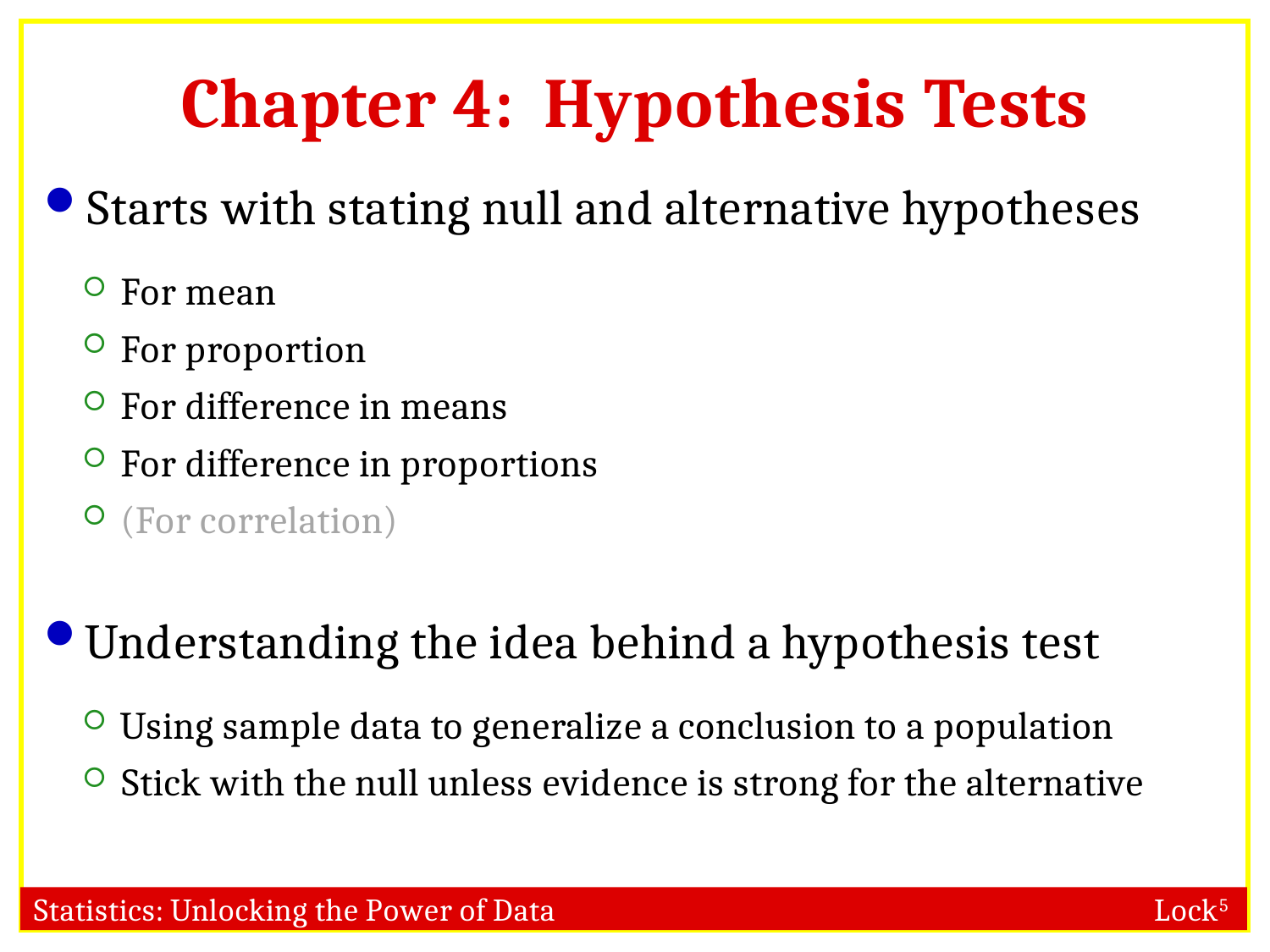

# Chapter 4:  Hypothesis Tests
Starts with stating null and alternative hypotheses
For mean
For proportion
For difference in means
For difference in proportions
(For correlation)

Understanding the idea behind a hypothesis test
Using sample data to generalize a conclusion to a population
Stick with the null unless evidence is strong for the alternative